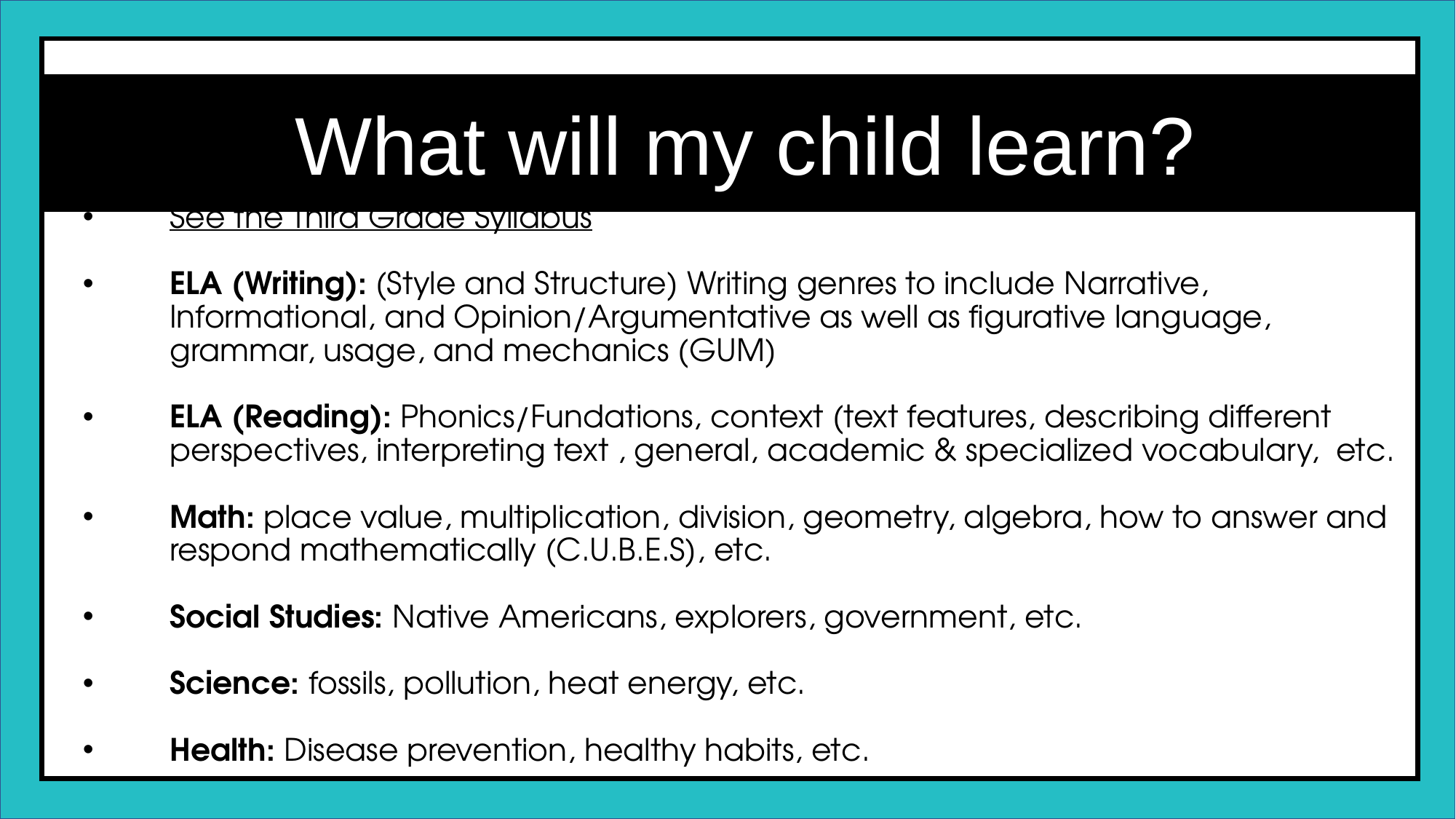

What will my child learn?

See the Third Grade Syllabus

ELA (Writing): (Style and Structure) Writing genres to include Narrative, Informational, and Opinion/Argumentative as well as figurative language, grammar, usage, and mechanics (GUM)

ELA (Reading): Phonics/Fundations, context (text features, describing different perspectives, interpreting text , general, academic & specialized vocabulary,  etc.

Math: place value, multiplication, division, geometry, algebra, how to answer and respond mathematically (C.U.B.E.S), etc.

Social Studies: Native Americans, explorers, government, etc.

Science: fossils, pollution, heat energy, etc.

Health: Disease prevention, healthy habits, etc.